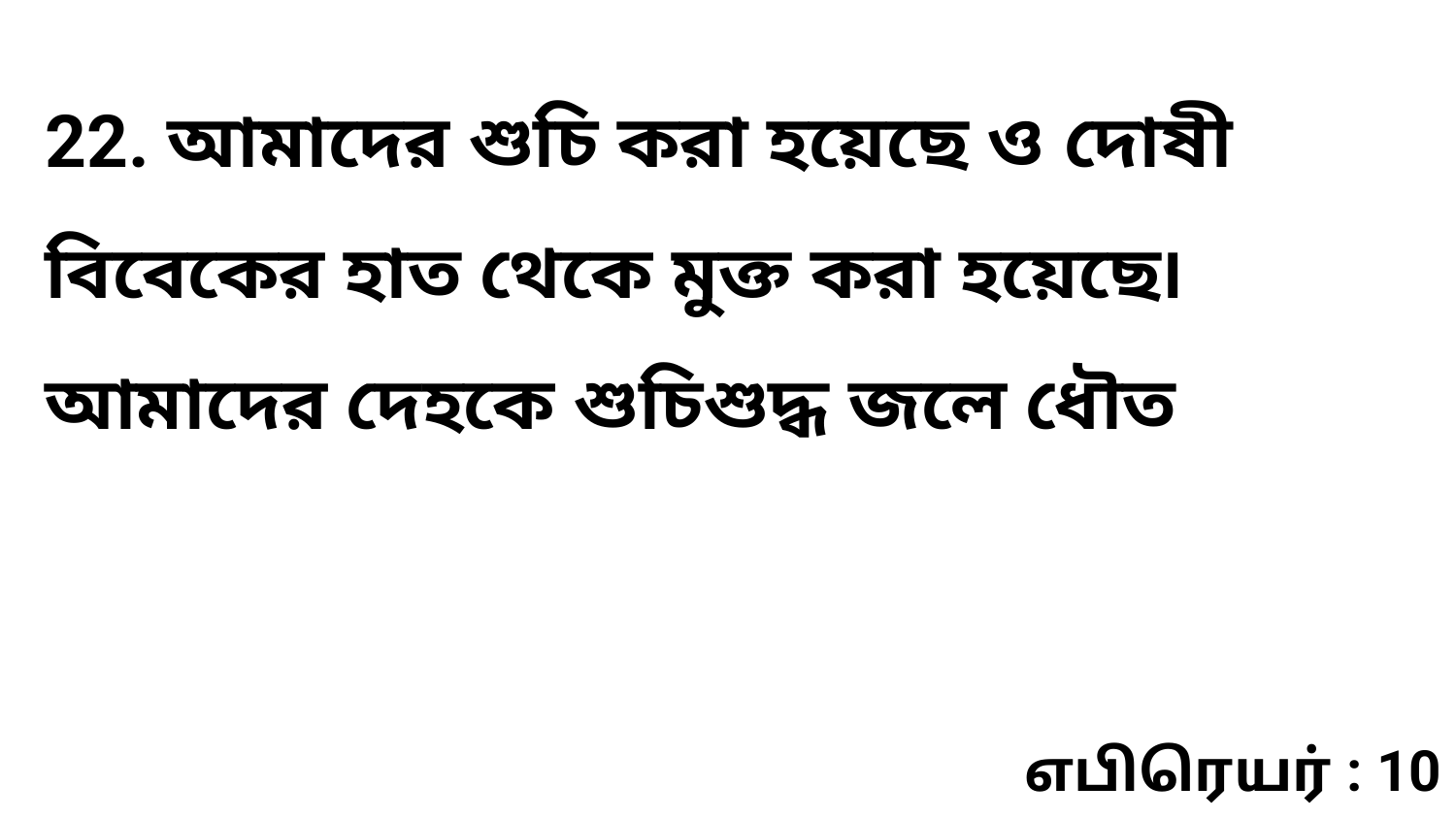

22. আমাদের শুচি করা হয়েছে ও দোষী বিবেকের হাত থেকে মুক্ত করা হয়েছে৷ আমাদের দেহকে শুচিশুদ্ধ জলে ধৌত
எபிரெயர் : 10